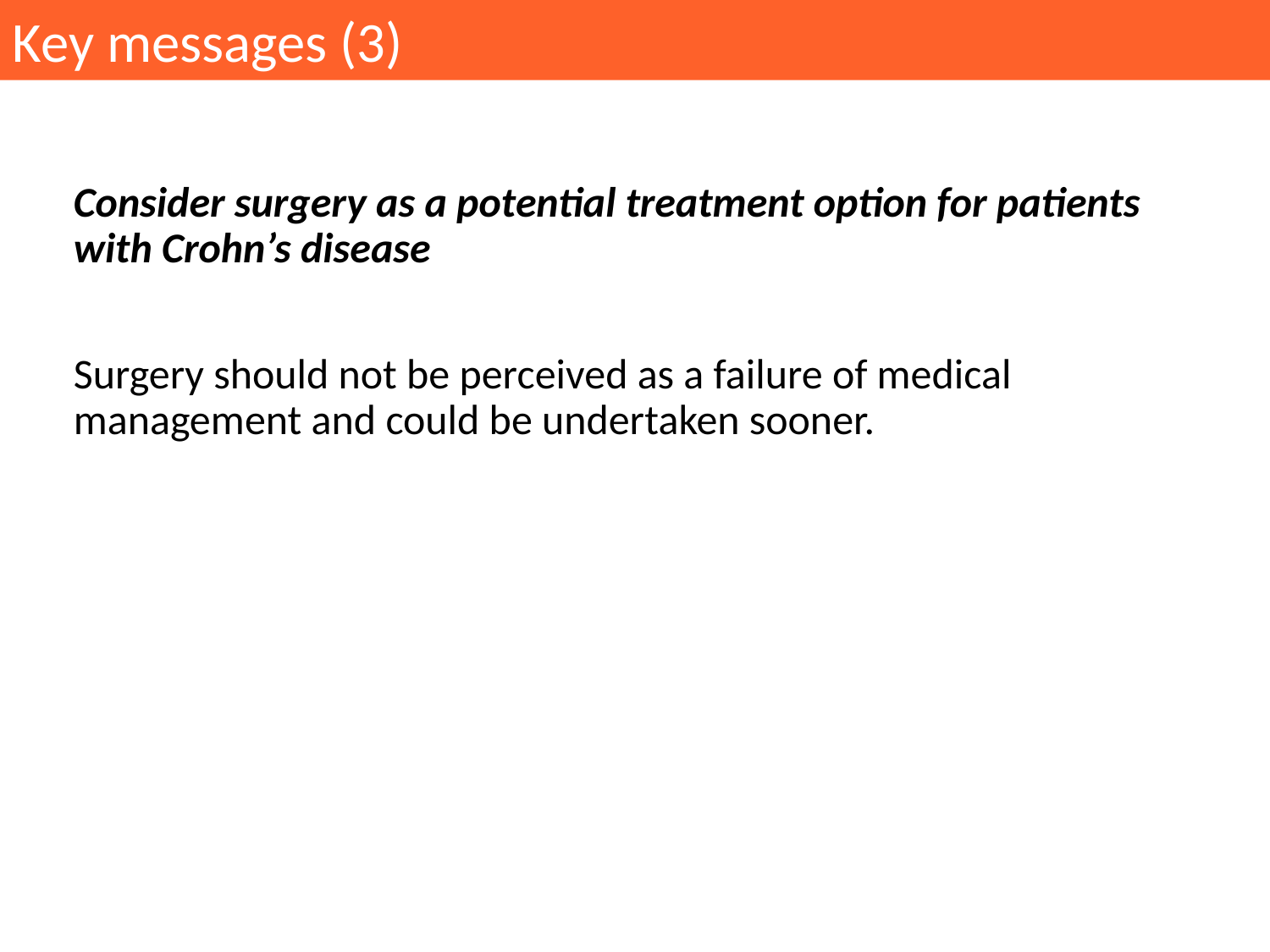

Key messages (3)
Consider surgery as a potential treatment option for patients with Crohn’s disease

Surgery should not be perceived as a failure of medical management and could be undertaken sooner.